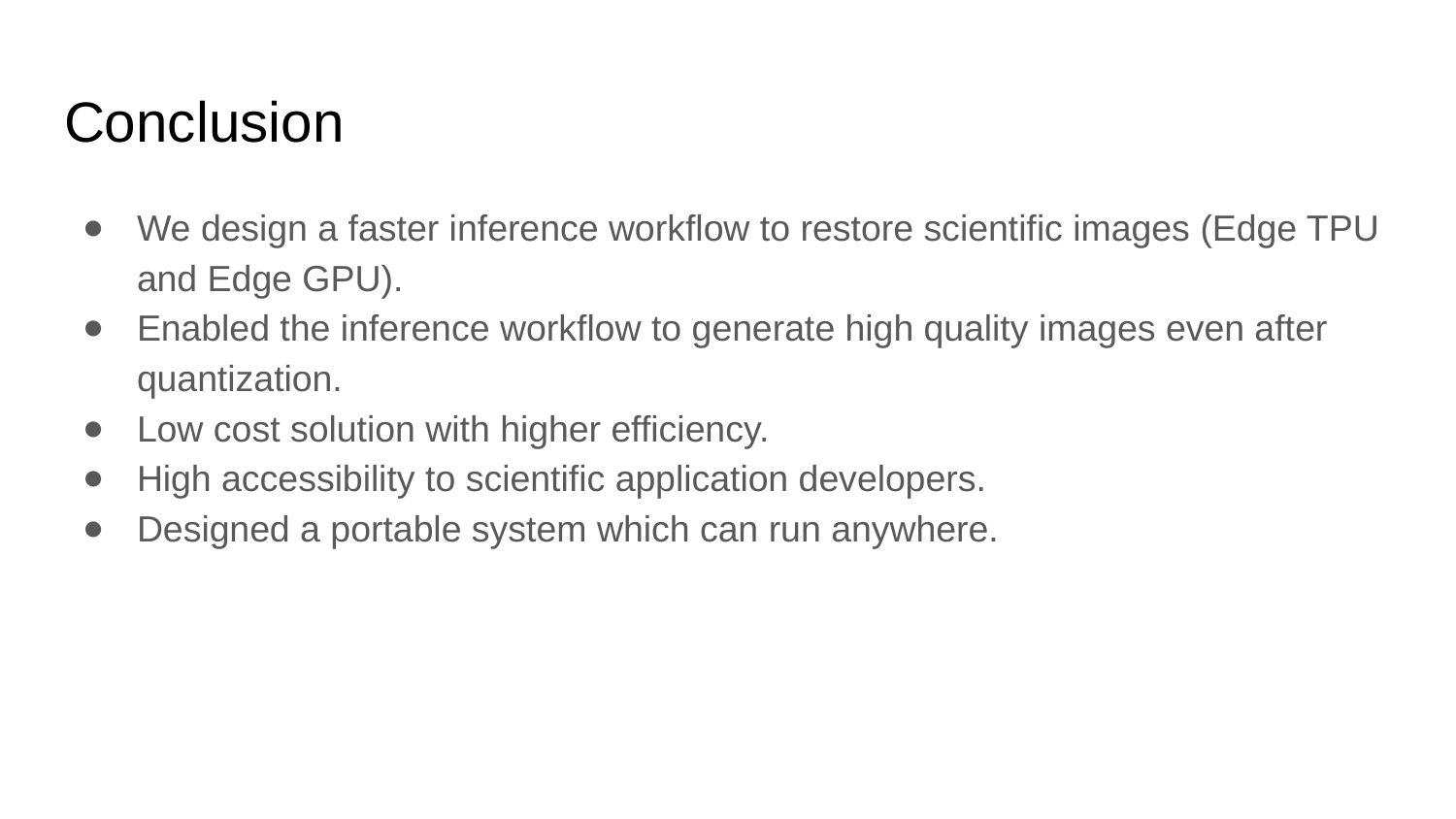

# Conclusion
We design a faster inference workflow to restore scientific images (Edge TPU and Edge GPU).
Enabled the inference workflow to generate high quality images even after quantization.
Low cost solution with higher efficiency.
High accessibility to scientific application developers.
Designed a portable system which can run anywhere.